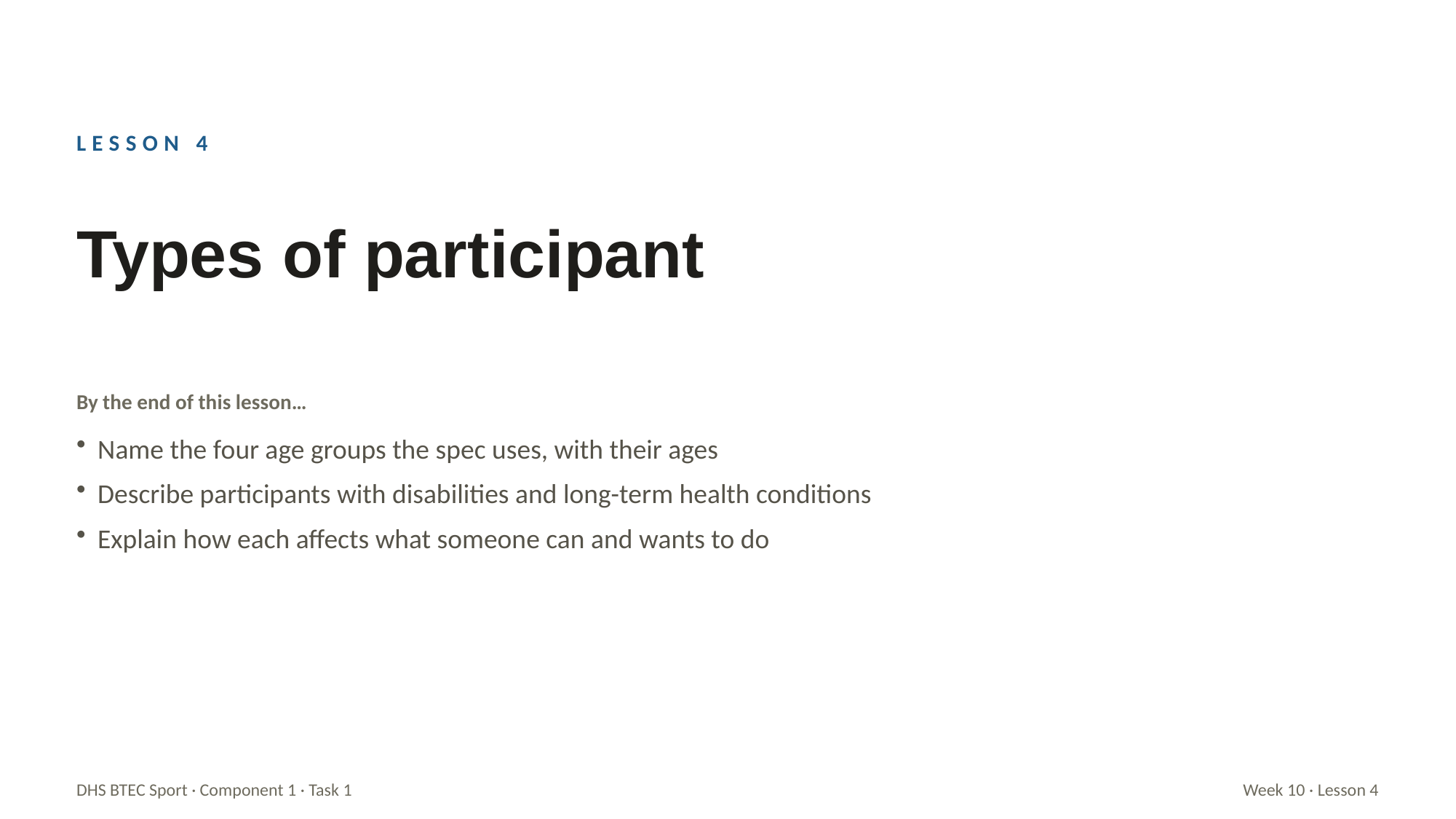

LESSON 4
Types of participant
By the end of this lesson…
Name the four age groups the spec uses, with their ages
Describe participants with disabilities and long-term health conditions
Explain how each affects what someone can and wants to do
DHS BTEC Sport · Component 1 · Task 1
Week 10 · Lesson 4